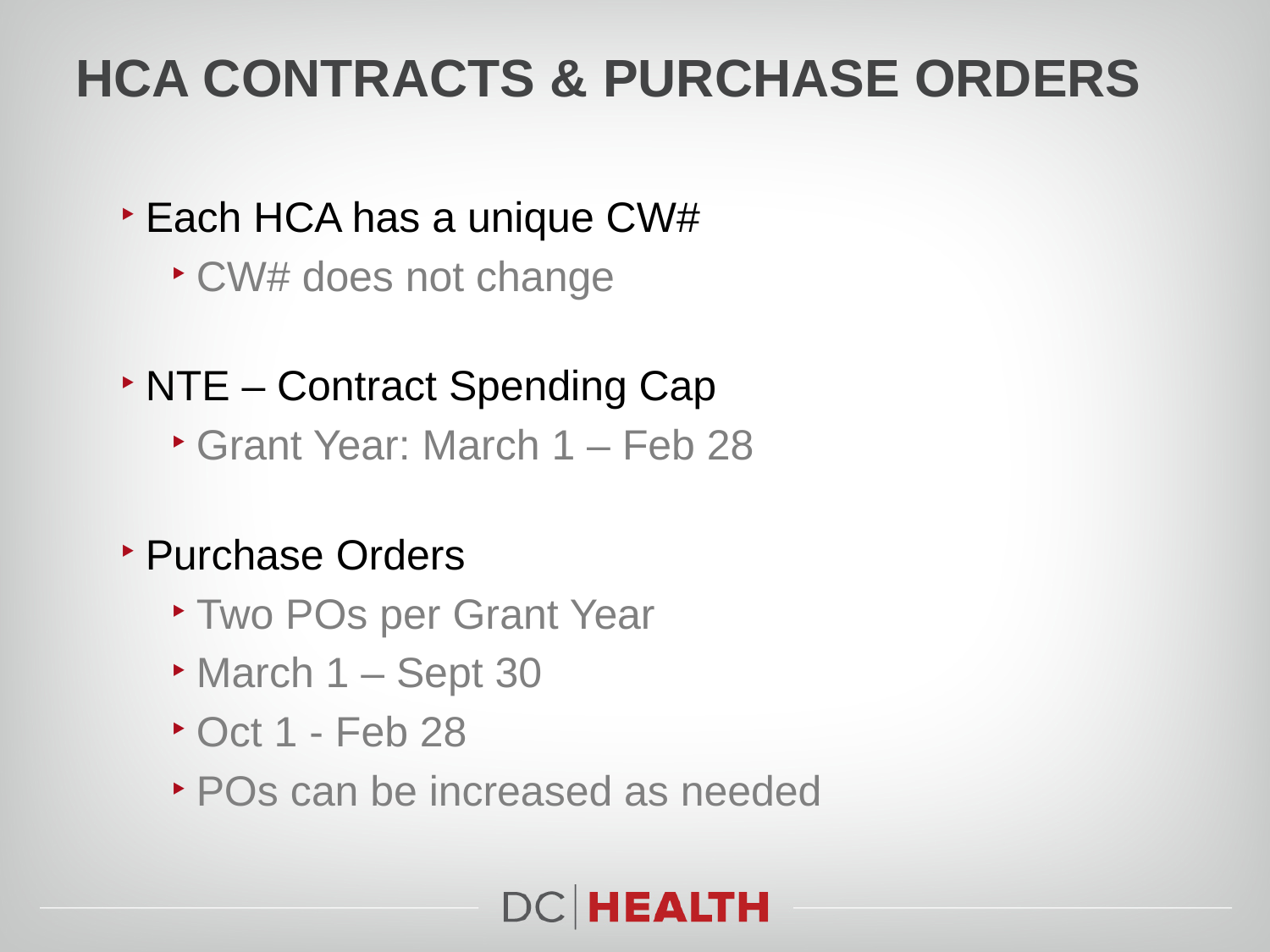

# HCA Contracts & Purchase orders
Each HCA has a unique CW#
CW# does not change

NTE – Contract Spending Cap
Grant Year: March 1 – Feb 28

Purchase Orders
Two POs per Grant Year
March 1 – Sept 30
Oct 1 - Feb 28
POs can be increased as needed